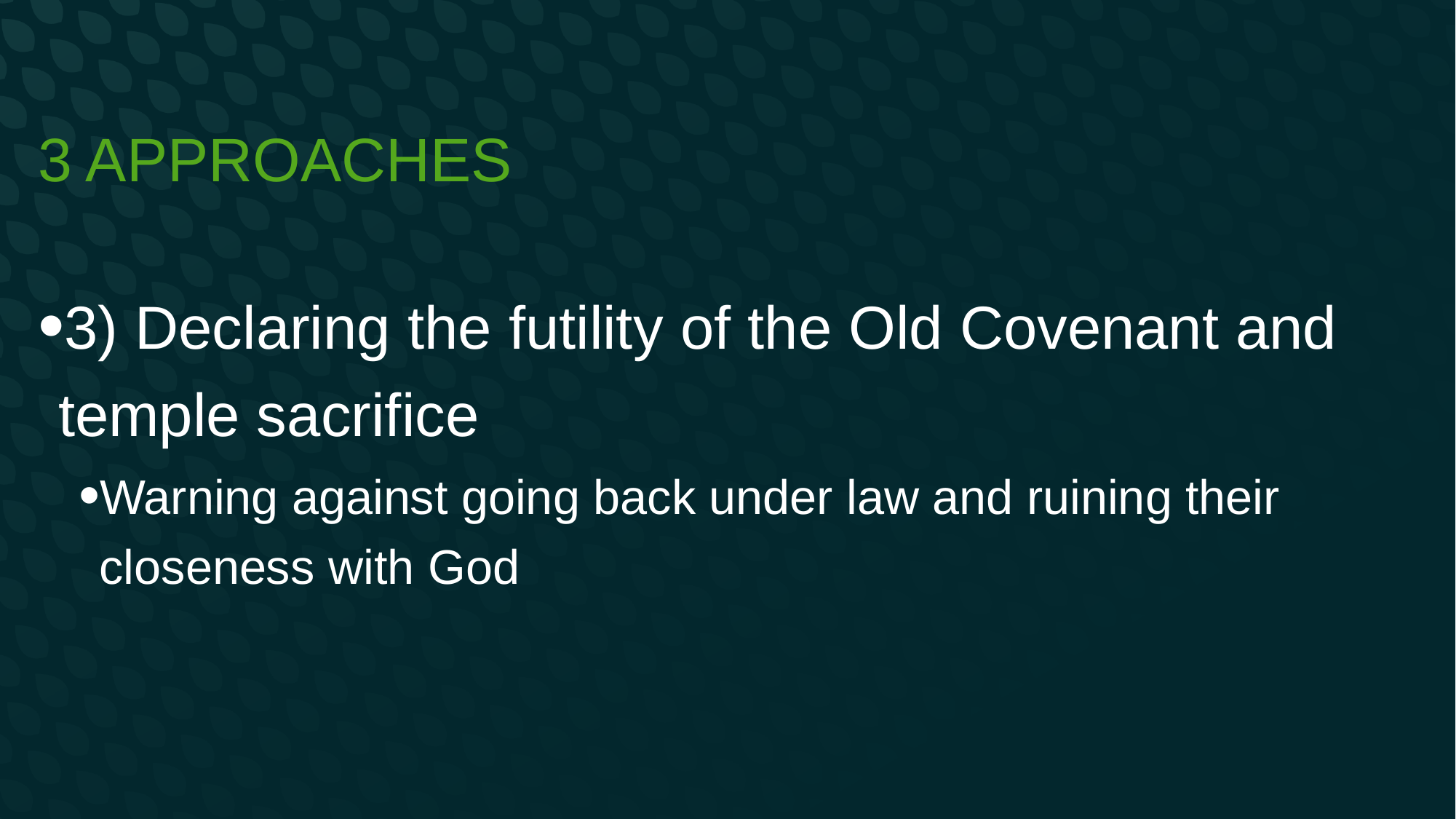

# 3 Approaches
3) Declaring the futility of the Old Covenant and temple sacrifice
Warning against going back under law and ruining their closeness with God